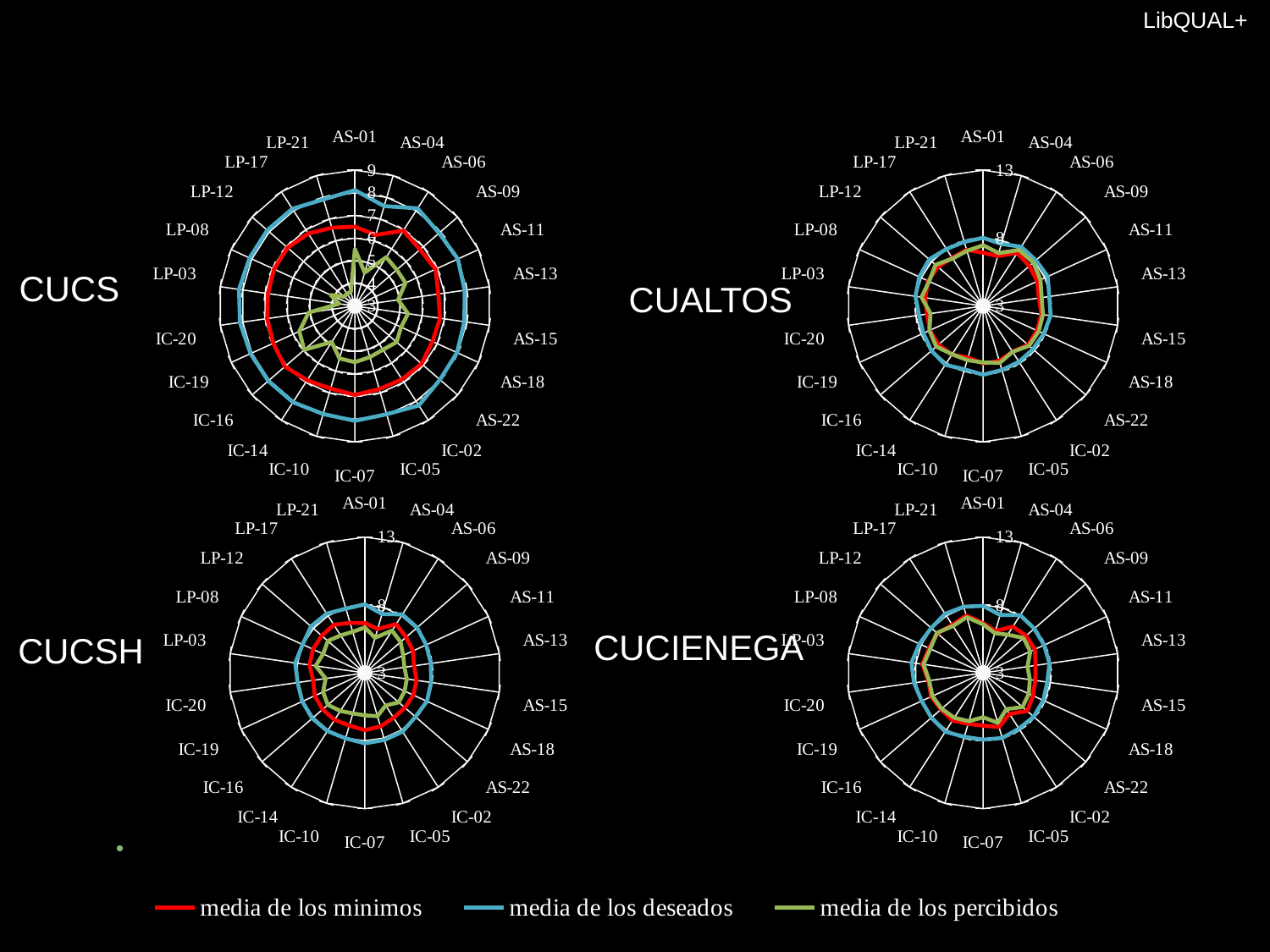

#
LibQUAL+

### Chart

| Category | media de los minimos | media de los deseados | media de los percibidos |
|---|---|---|---|
| AS-01 | 6.506811989100817 | 8.11716621253406 | 5.520435967302396 |
| AS-04 | 6.272237196765499 | 7.6010781671158965 | 4.536388140161733 |
| AS-06 | 6.959128065395095 | 8.128065395095364 | 5.561307901907357 |
| AS-09 | 6.807588075880735 | 7.921409214092177 | 5.449864498645002 |
| AS-11 | 6.919889502762431 | 8.0 | 5.458563535911642 |
| AS-13 | 6.725543478260869 | 7.899456521739131 | 4.9293478260869446 |
| AS-15 | 6.8021978021977745 | 7.884615384615385 | 5.373626373626373 |
| AS-18 | 6.771117166212534 | 7.959128065395095 | 5.245231607629428 |
| AS-22 | 6.898876404494382 | 7.97191011235955 | 5.438202247191011 |
| IC-02 | 6.85 | 8.225 | 5.297222222222223 |
| IC-05 | 6.829268292682952 | 7.983739837398374 | 5.355013550135441 |
| IC-07 | 6.9279778393351386 | 8.074792243767327 | 5.481994459833795 |
| IC-10 | 6.803278688524632 | 7.972677595628447 | 5.4153005464480755 |
| IC-14 | 6.899456521739131 | 8.054347826086975 | 4.8913043478260745 |
| IC-16 | 7.086956521739131 | 8.057065217391305 | 5.959239130434834 |
| IC-19 | 6.959016393442664 | 8.0655737704918 | 5.693989071038214 |
| IC-20 | 6.9136490250697 | 8.125348189415032 | 5.0612813370473475 |
| LP-03 | 6.8743169398906945 | 8.16939890710382 | 3.699453551912568 |
| LP-08 | 6.9224376731301875 | 8.110803324099722 | 4.1772853185595356 |
| LP-12 | 6.931506849315069 | 8.115068493150659 | 3.6246575342465754 |
| LP-17 | 6.8027777777777745 | 8.105555555555556 | 3.65 |
| LP-21 | 6.6022408963585395 | 7.907563025210092 | 3.638655462184853 |

### Chart

| Category | media de los minimos | media de los deseados | media de los percibidos |
|---|---|---|---|
| AS-01 | 6.924731182795699 | 8.021505376344086 | 7.4731182795698885 |
| AS-04 | 6.827956989247263 | 7.7634408602150256 | 7.064516129032216 |
| AS-06 | 7.645161290322581 | 8.182795698924757 | 7.903225806451613 |
| AS-09 | 7.5 | 8.141304347826079 | 7.8913043478260745 |
| AS-11 | 7.387096774193548 | 8.225806451612906 | 7.645161290322581 |
| AS-13 | 7.1505376344085745 | 7.924731182795699 | 7.354838709677381 |
| AS-15 | 7.333333333333368 | 8.021505376344086 | 7.451612903225811 |
| AS-18 | 7.3626373626373605 | 7.9120879120878955 | 7.505494505494506 |
| AS-22 | 7.369565217391305 | 7.8586956521739095 | 7.478260869565218 |
| IC-02 | 7.011363636363676 | 7.886363636363676 | 7.011363636363676 |
| IC-05 | 7.215053763440873 | 7.913978494623711 | 7.3655913978494345 |
| IC-07 | 7.2282608695651955 | 8.065217391304355 | 7.163043478260869 |
| IC-10 | 6.967741935483883 | 7.8602150537634365 | 7.1505376344085745 |
| IC-14 | 7.247311827956944 | 8.150537634408716 | 7.2258064516128995 |
| IC-16 | 7.3586956521739095 | 8.032608695652169 | 7.5652173913043494 |
| IC-19 | 7.304347826086907 | 7.836956521739131 | 7.3478260869565215 |
| IC-20 | 7.172043010752693 | 7.7634408602150256 | 6.913978494623711 |
| LP-03 | 7.3010752688171845 | 8.032258064516114 | 7.580645161290343 |
| LP-08 | 7.451612903225811 | 8.161290322580648 | 7.3655913978494345 |
| LP-12 | 7.3978494623655875 | 8.247311827956919 | 7.634408602150538 |
| LP-17 | 7.217391304347832 | 7.989130434782651 | 7.1521739130434785 |
| LP-21 | 7.307692307692308 | 7.9230769230769225 | 7.230769230769242 |
CUCS
CUALTOS

### Chart

| Category | media de los minimos | media de los deseados | media de los percibidos |
|---|---|---|---|
| AS-01 | 6.6728395061728385 | 8.05246913580254 | 6.348765432098769 |
| AS-04 | 6.37037037037037 | 7.518518518518465 | 5.694444444444445 |
| AS-06 | 7.268518518518465 | 8.117283950617283 | 6.709876543209878 |
| AS-09 | 7.021806853582555 | 8.09657320872275 | 6.485981308411215 |
| AS-11 | 6.9056603773584895 | 7.9748427672955975 | 6.1132075471698055 |
| AS-13 | 6.666666666666667 | 7.922118380062305 | 5.943925233644873 |
| AS-15 | 6.854889589905329 | 7.933753943217702 | 6.132492113564706 |
| AS-18 | 6.9245283018867845 | 8.034591194968549 | 6.226415094339632 |
| AS-22 | 6.913461538461538 | 7.942307692307693 | 6.310897435897436 |
| IC-02 | 6.93015873015873 | 8.14920634920635 | 5.8539682539682465 |
| IC-05 | 7.1132075471698055 | 8.147798742138349 | 6.3176100628930785 |
| IC-07 | 7.214953271028001 | 8.190031152647975 | 6.1308411214953304 |
| IC-10 | 7.0378548895898945 | 8.025236593060026 | 6.113564668769677 |
| IC-14 | 7.114906832298088 | 8.08695652173913 | 6.332298136645963 |
| IC-16 | 7.108359133126935 | 8.114551083591314 | 6.5944272445820395 |
| IC-19 | 7.046875 | 8.059375000000001 | 6.375 |
| IC-20 | 6.836012861736334 | 7.993569131832844 | 5.903536977491927 |
| LP-03 | 7.108024691358025 | 8.172839506172853 | 6.6574074074073755 |
| LP-08 | 7.1919504643962755 | 8.027863777089781 | 6.3653250773993655 |
| LP-12 | 7.189440993788852 | 8.232919254658386 | 6.59316770186339 |
| LP-17 | 7.2105263157894735 | 8.18575851393189 | 6.284829721362232 |
| LP-21 | 6.840625 | 7.934375 | 6.153124999999967 |

### Chart

| Category | media de los minimos | media de los deseados | media de los percibidos |
|---|---|---|---|
| AS-01 | 6.666666666666667 | 7.9401709401709395 | 6.572649572649572 |
| AS-04 | 6.2136752136752085 | 7.444444444444446 | 6.05982905982906 |
| AS-06 | 7.051282051282051 | 8.059829059829138 | 6.3418803418803416 |
| AS-09 | 7.17948717948718 | 7.9829059829059785 | 6.931623931623988 |
| AS-11 | 7.188034188034188 | 7.9401709401709395 | 6.8205128205127785 |
| AS-13 | 6.90517241379315 | 7.939655172413842 | 6.301724137931037 |
| AS-15 | 6.880341880341883 | 7.777777777777778 | 6.478632478632481 |
| AS-18 | 7.043103448275862 | 7.870689655172414 | 6.698275862068928 |
| AS-22 | 7.289473684210584 | 7.9298245614035086 | 6.8421052631578645 |
| IC-02 | 6.5948275862068755 | 7.879310344827586 | 6.172413793103448 |
| IC-05 | 7.155172413793103 | 8.0 | 6.83620689655173 |
| IC-07 | 6.8879310344827545 | 7.913793103448314 | 6.267241379310345 |
| IC-10 | 6.914529914529915 | 7.905982905982906 | 6.70940170940171 |
| IC-14 | 7.162393162393173 | 8.145299145299143 | 6.9230769230769225 |
| IC-16 | 7.103448275862069 | 8.034482758620703 | 7.0344827586206895 |
| IC-19 | 7.206896551724142 | 7.9741379310344795 | 7.103448275862069 |
| IC-20 | 7.0701754385964755 | 8.140350877192983 | 7.008771929824563 |
| LP-03 | 7.521367521367521 | 8.324786324786395 | 7.427350427350428 |
| LP-08 | 7.367521367521331 | 8.153846153846173 | 7.2735042735042725 |
| LP-12 | 7.444444444444446 | 8.051282051282055 | 7.504273504273511 |
| LP-17 | 7.206896551724142 | 8.17241379310345 | 7.103448275862069 |
| LP-21 | 7.40517241379315 | 8.077586206896575 | 7.275862068965517 |
CUCIENEGA
CUCSH

### Chart

| Category | media de los minimos | media de los deseados | media de los percibidos |
|---|---|---|---|
| AS-01 | 6.6419753086419755 | 8.0 | 6.1234567901234565 |
| AS-04 | 6.5 | 7.75 | 6.0 |
| AS-06 | 7.148148148148148 | 8.07407407407407 | 6.530864197530883 |
| AS-09 | 7.222222222222222 | 8.098765432098766 | 6.444444444444446 |
| AS-11 | 7.098765432098769 | 8.135802469135799 | 6.296296296296297 |
| AS-13 | 6.9493670886076595 | 8.08860759493671 | 6.075949367088608 |
| AS-15 | 6.822784810126505 | 7.974683544303797 | 6.0 |
| AS-18 | 7.0 | 8.025316455696203 | 6.354430379746769 |
| AS-22 | 7.037974683544308 | 7.9620253164556845 | 6.291139240506329 |
| IC-02 | 7.098765432098769 | 8.07407407407407 | 5.839506172839506 |
| IC-05 | 7.185185185185185 | 8.061728395061719 | 6.37037037037037 |
| IC-07 | 6.9 | 8.012500000000003 | 6.187499999999996 |
| IC-10 | 6.950617283950659 | 8.172839506172853 | 5.7654320987654275 |
| IC-14 | 7.0874999999999995 | 8.1 | 5.6749999999999945 |
| IC-16 | 7.0124999999999975 | 8.062500000000027 | 6.2875 |
| IC-19 | 6.7654320987654275 | 7.8641975308641845 | 6.222222222222222 |
| IC-20 | 6.9135802469135745 | 8.0 | 5.432098765432159 |
| LP-03 | 7.271604938271612 | 8.07407407407407 | 6.148148148148148 |
| LP-08 | 7.0370370370370345 | 8.061728395061719 | 6.0246913580246915 |
| LP-12 | 7.08641975308642 | 8.086419753086423 | 6.3827160493826955 |
| LP-17 | 6.8765432098765435 | 7.938271604938314 | 6.234567901234573 |
| LP-21 | 6.654320987654321 | 7.666666666666667 | 6.209876543209878 |